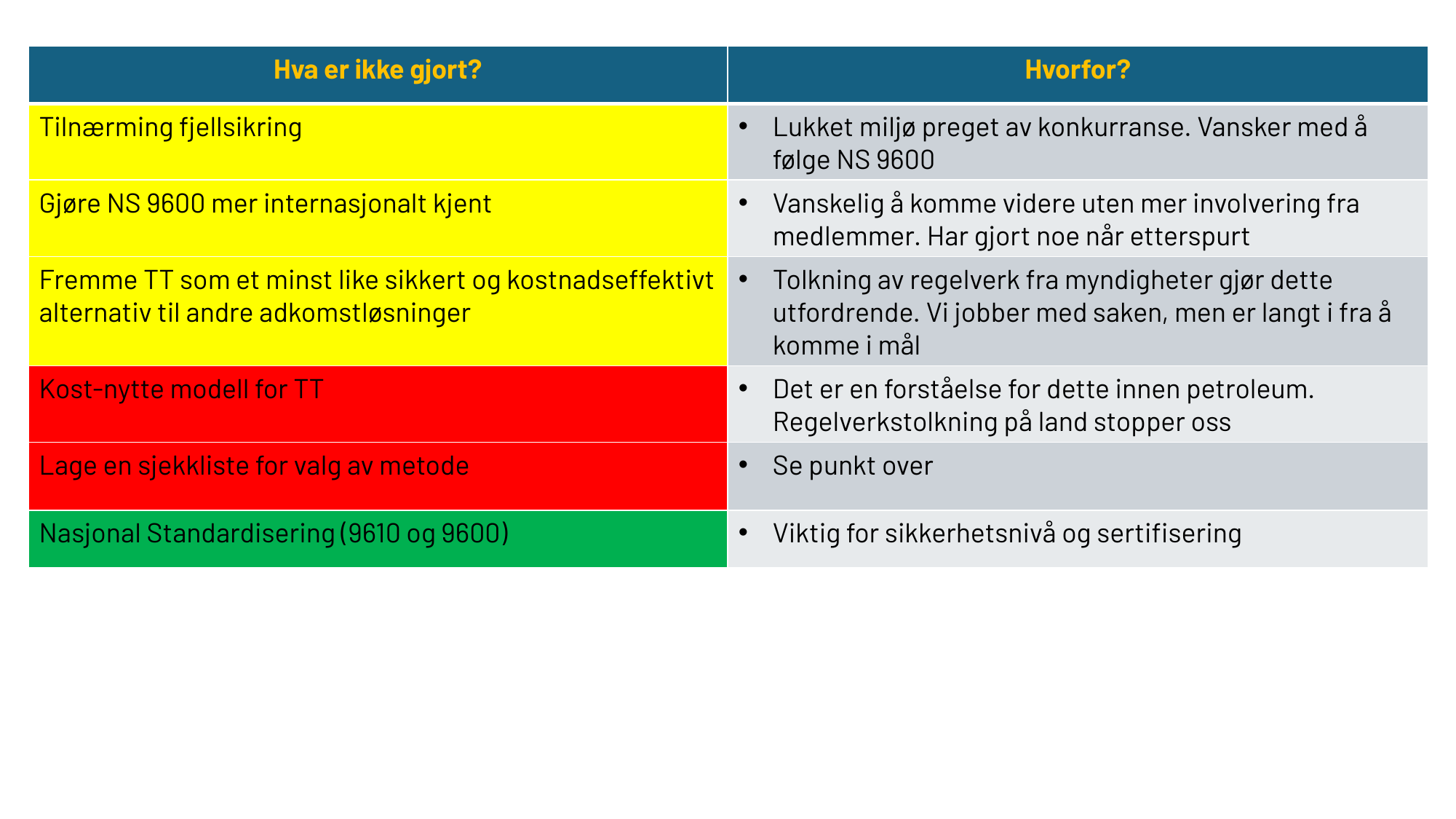

| Hva er ikke gjort? | Hvorfor? |
| --- | --- |
| Tilnærming fjellsikring | Lukket miljø preget av konkurranse. Vansker med å følge NS 9600 |
| Gjøre NS 9600 mer internasjonalt kjent | Vanskelig å komme videre uten mer involvering fra medlemmer. Har gjort noe når etterspurt |
| Fremme TT som et minst like sikkert og kostnadseffektivt alternativ til andre adkomstløsninger | Tolkning av regelverk fra myndigheter gjør dette utfordrende. Vi jobber med saken, men er langt i fra å komme i mål |
| Kost-nytte modell for TT | Det er en forståelse for dette innen petroleum. Regelverkstolkning på land stopper oss |
| Lage en sjekkliste for valg av metode | Se punkt over |
| Nasjonal Standardisering (9610 og 9600) | Viktig for sikkerhetsnivå og sertifisering |